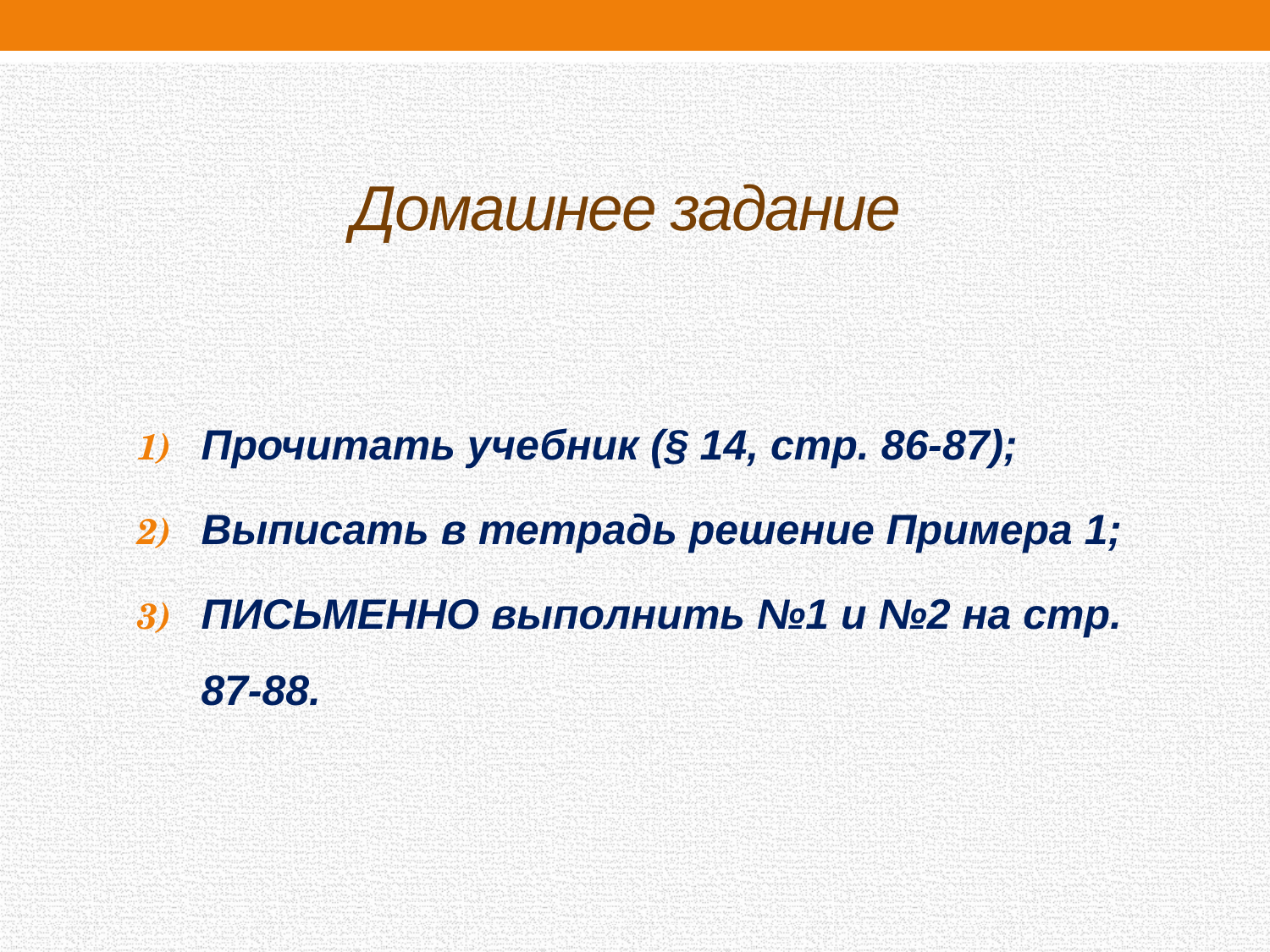

# Домашнее задание
Прочитать учебник (§ 14, стр. 86-87);
Выписать в тетрадь решение Примера 1;
ПИСЬМЕННО выполнить №1 и №2 на стр. 87-88.